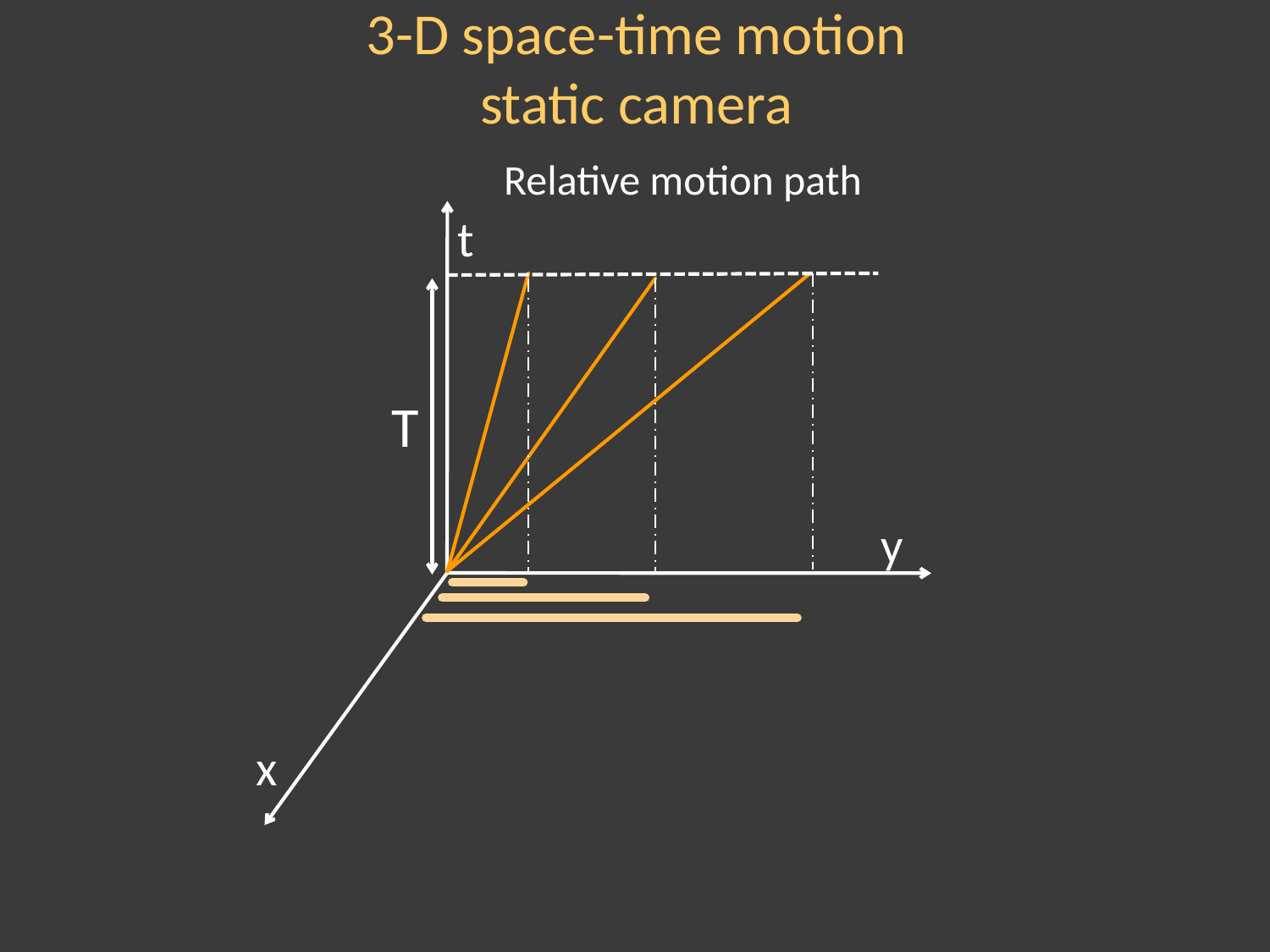

3-D space-time motion
static camera
Relative motion path
t
T
y
x